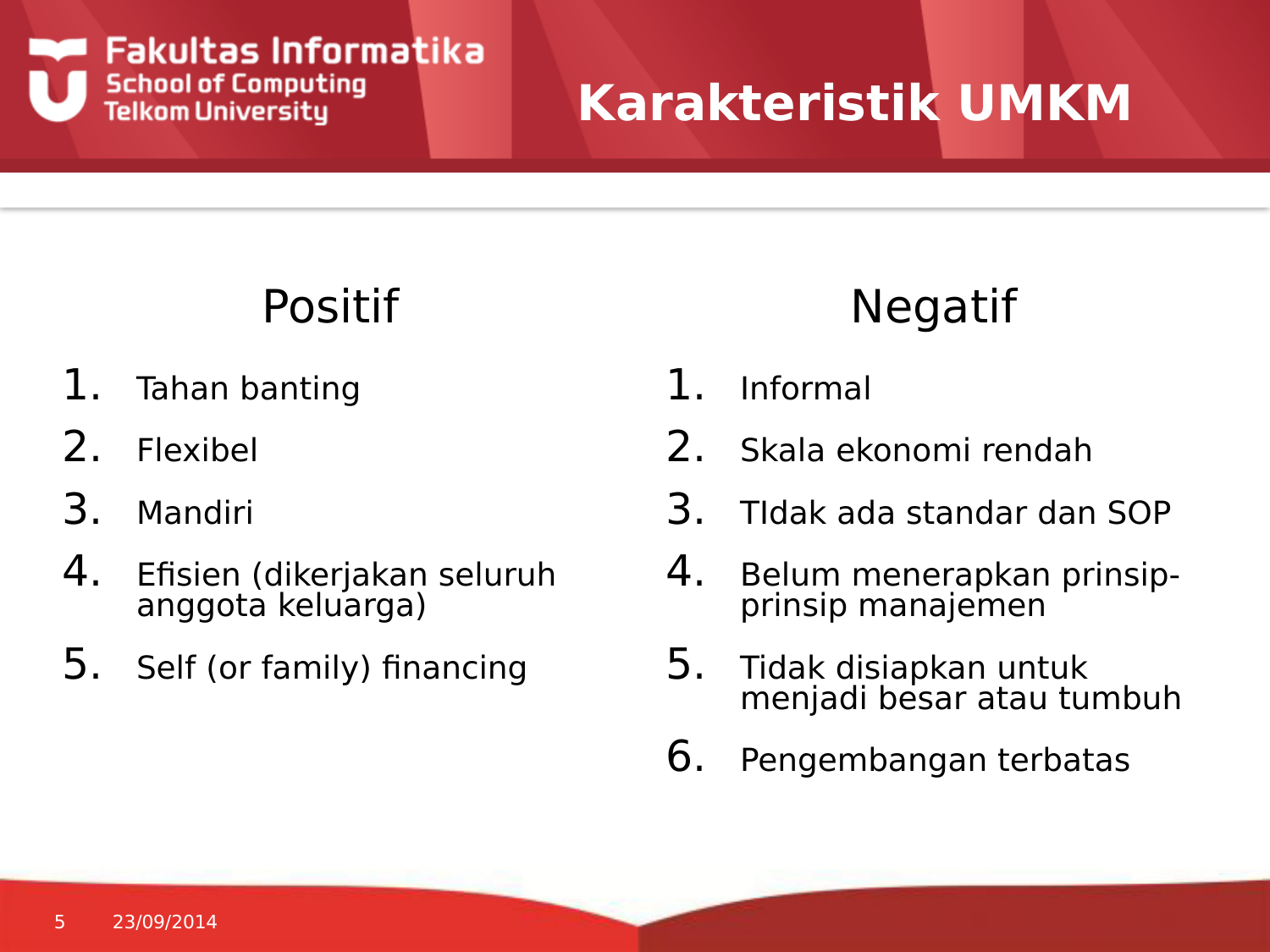

Karakteristik UMKM
Positif
Negatif
Tahan banting
Flexibel
Mandiri
Efisien (dikerjakan seluruh anggota keluarga)
Self (or family) financing

Informal
Skala ekonomi rendah
TIdak ada standar dan SOP
Belum menerapkan prinsip-prinsip manajemen
Tidak disiapkan untuk menjadi besar atau tumbuh
Pengembangan terbatas

5
23/09/2014